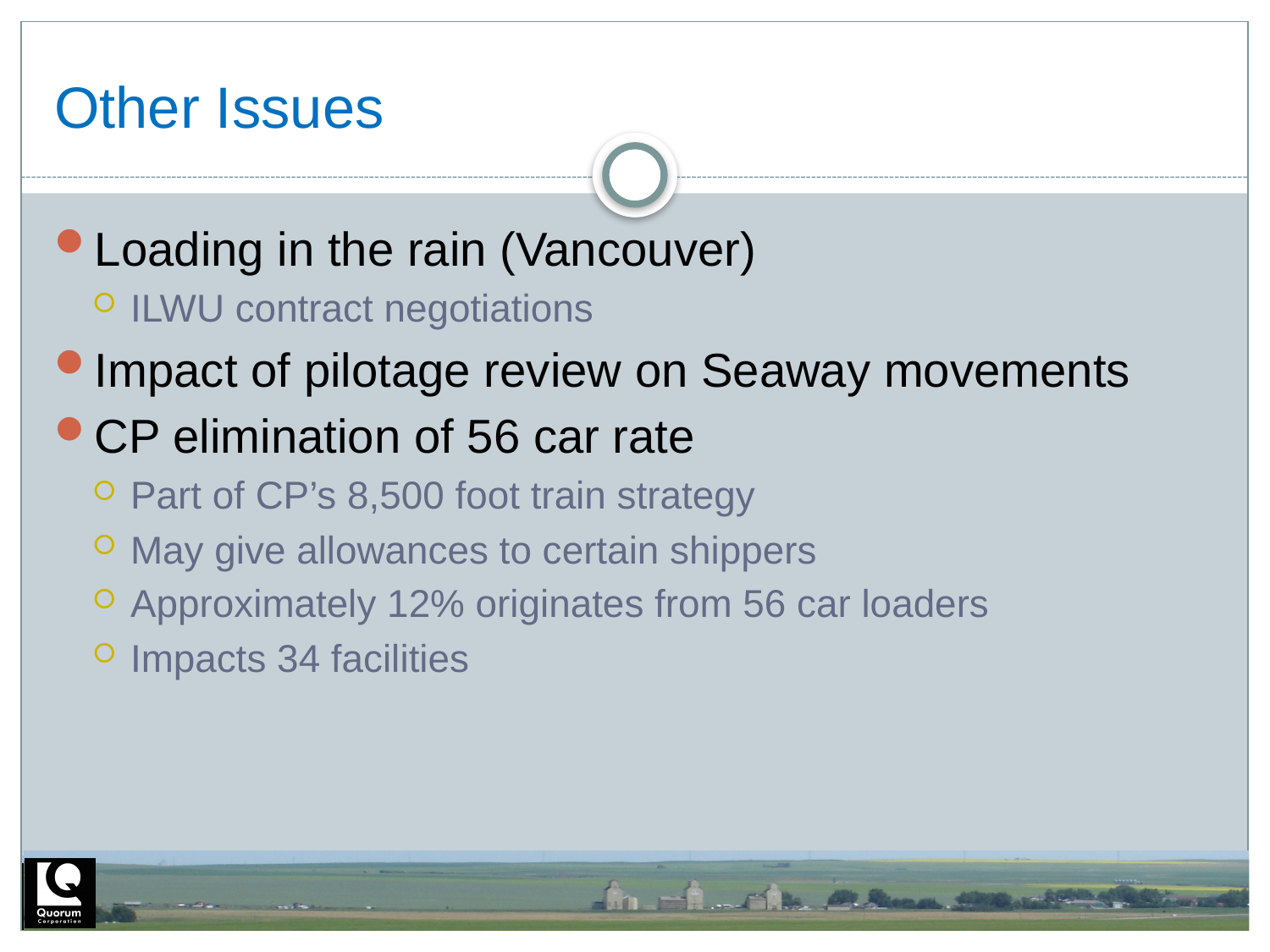

# Other Issues
Loading in the rain (Vancouver)
ILWU contract negotiations
Impact of pilotage review on Seaway movements
CP elimination of 56 car rate
Part of CP’s 8,500 foot train strategy
May give allowances to certain shippers
Approximately 12% originates from 56 car loaders
Impacts 34 facilities